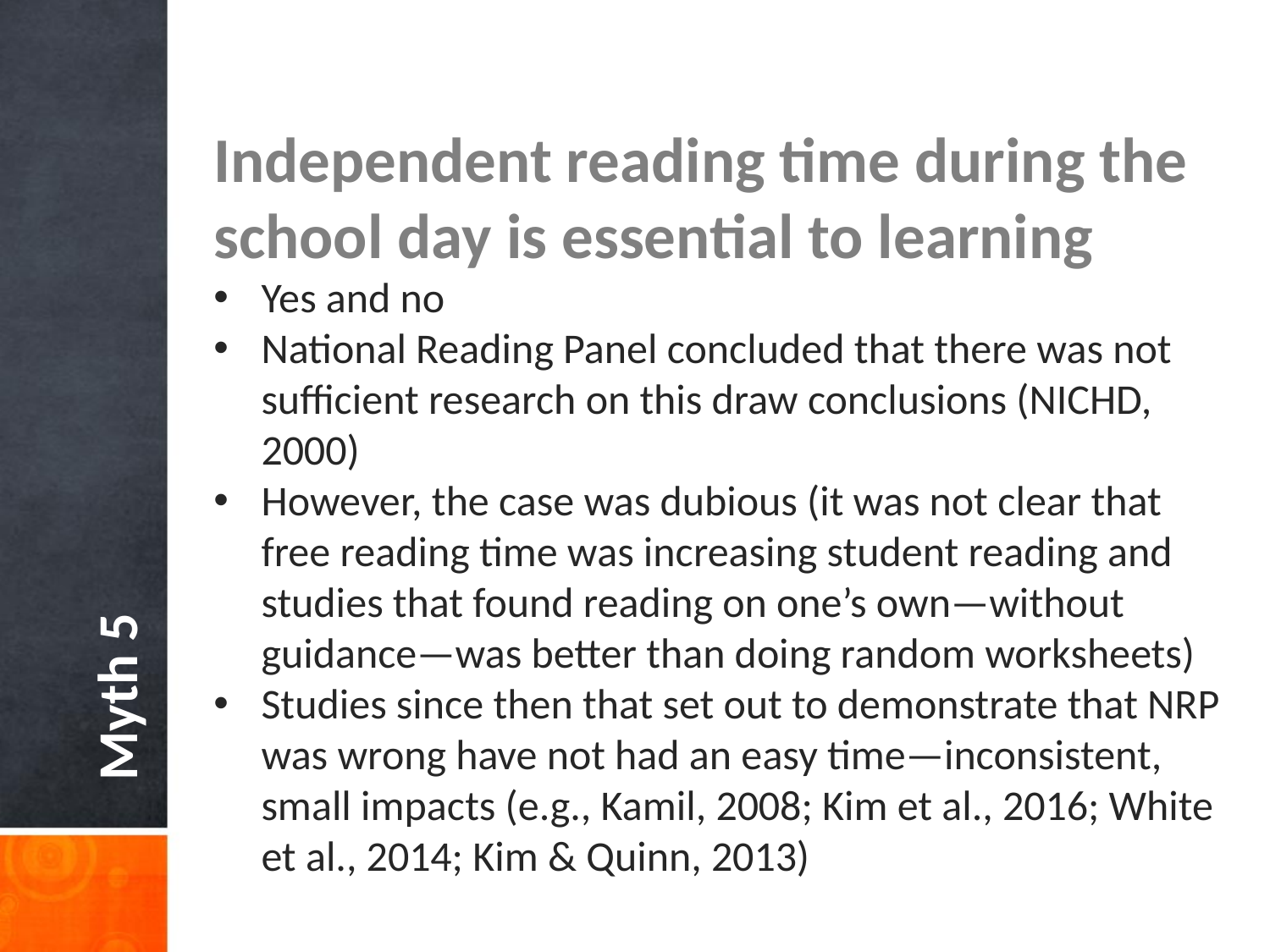

Independent reading time during the school day is essential to learning
Yes and no
National Reading Panel concluded that there was not sufficient research on this draw conclusions (NICHD, 2000)
However, the case was dubious (it was not clear that free reading time was increasing student reading and studies that found reading on one’s own—without guidance—was better than doing random worksheets)
Studies since then that set out to demonstrate that NRP was wrong have not had an easy time—inconsistent, small impacts (e.g., Kamil, 2008; Kim et al., 2016; White et al., 2014; Kim & Quinn, 2013)

Myth 5